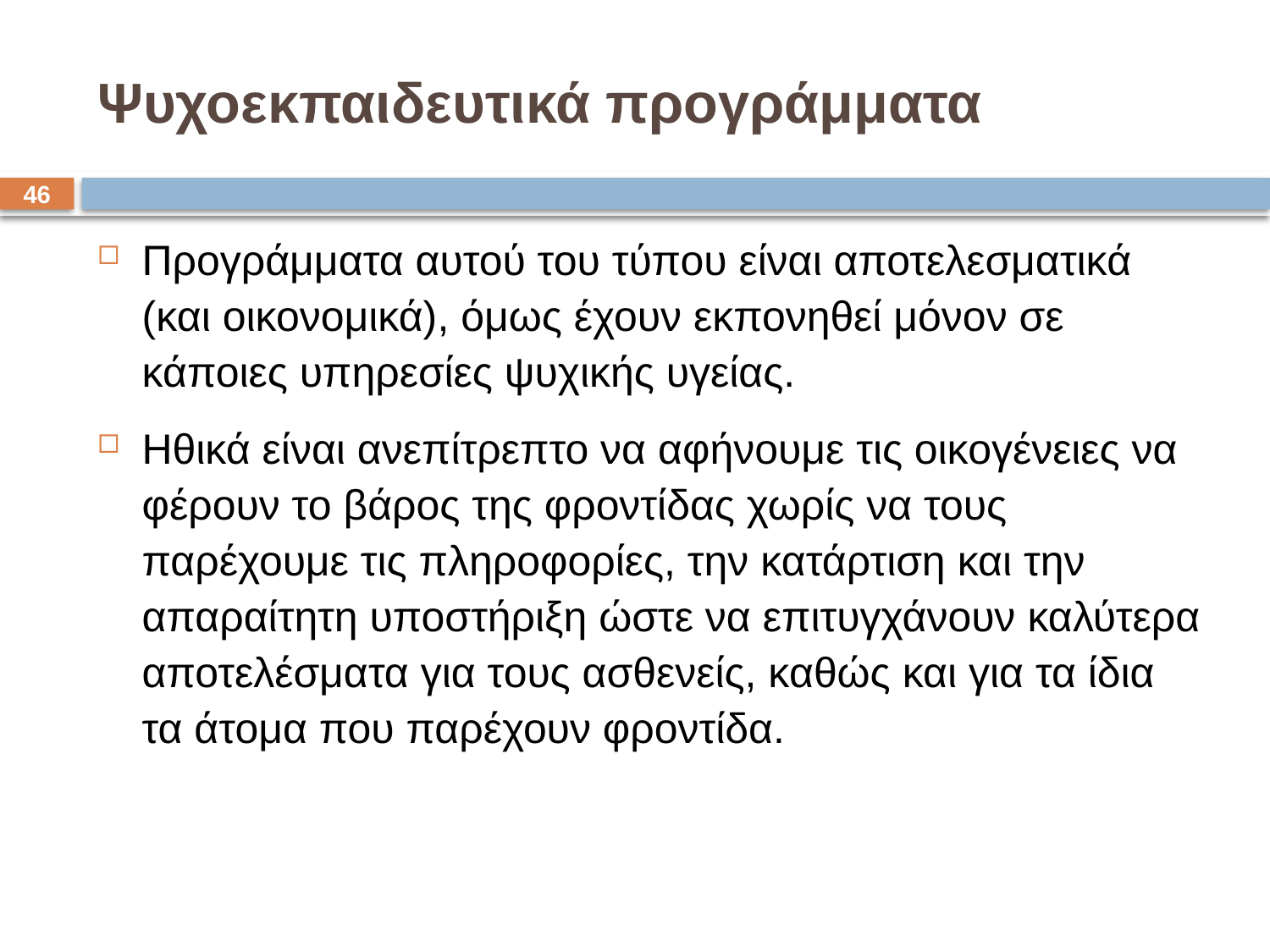

# Ψυχοεκπαιδευτικά προγράμματα
46
Προγράμματα αυτού του τύπου είναι αποτελεσματικά (και οικονομικά), όμως έχουν εκπονηθεί μόνον σε κάποιες υπηρεσίες ψυχικής υγείας.
Ηθικά είναι ανεπίτρεπτο να αφήνουμε τις οικογένειες να φέρουν το βάρος της φροντίδας χωρίς να τους παρέχουμε τις πληροφορίες, την κατάρτιση και την απαραίτητη υποστήριξη ώστε να επιτυγχάνουν καλύτερα αποτελέσματα για τους ασθενείς, καθώς και για τα ίδια τα άτομα που παρέχουν φροντίδα.